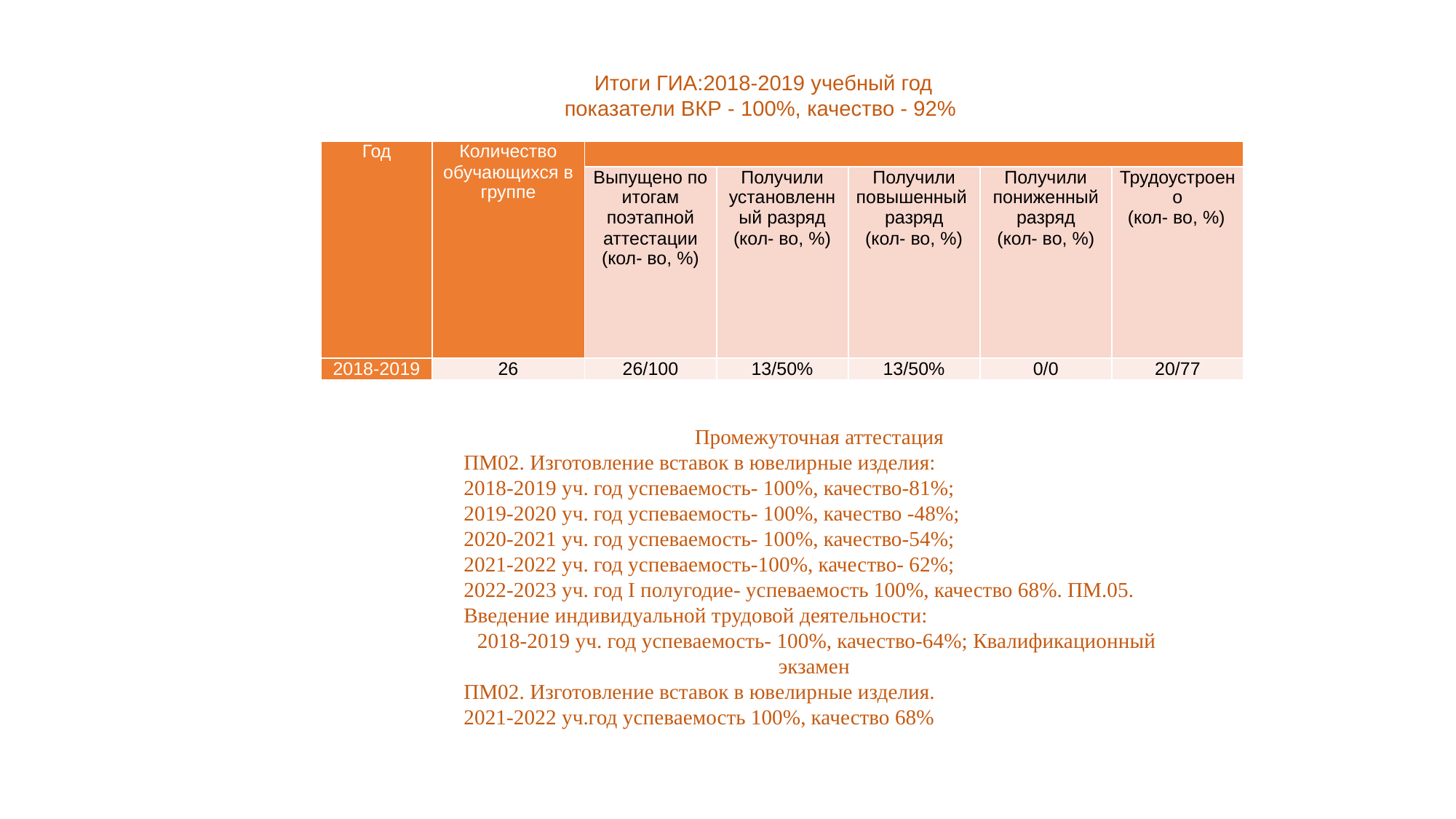

Итоги ГИА:2018-2019 учебный год
показатели ВКР - 100%, качество - 92%
| Год | Количество обучающихся в группе |  |  |  |  |  |
| --- | --- | --- | --- | --- | --- | --- |
|  |  | Выпущено по итогам поэтапной аттестации (кол- во, %) | Получили установленный разряд (кол- во, %) | Получили повышенный разряд (кол- во, %) | Получили пониженный разряд (кол- во, %) | Трудоустроено (кол- во, %) |
| 2018-2019 | 26 | 26/100 | 13/50% | 13/50% | 0/0 | 20/77 |
 Промежуточная аттестация
ПМ02. Изготовление вставок в ювелирные изделия:
2018-2019 уч. год успеваемость- 100%, качество-81%;
2019-2020 уч. год успеваемость- 100%, качество -48%;
2020-2021 уч. год успеваемость- 100%, качество-54%;
2021-2022 уч. год успеваемость-100%, качество- 62%;
2022-2023 уч. год I полугодие- успеваемость 100%, качество 68%. ПМ.05. Введение индивидуальной трудовой деятельности:
2018-2019 уч. год успеваемость- 100%, качество-64%; Квалификационный экзамен
ПМ02. Изготовление вставок в ювелирные изделия.
2021-2022 уч.год успеваемость 100%, качество 68%